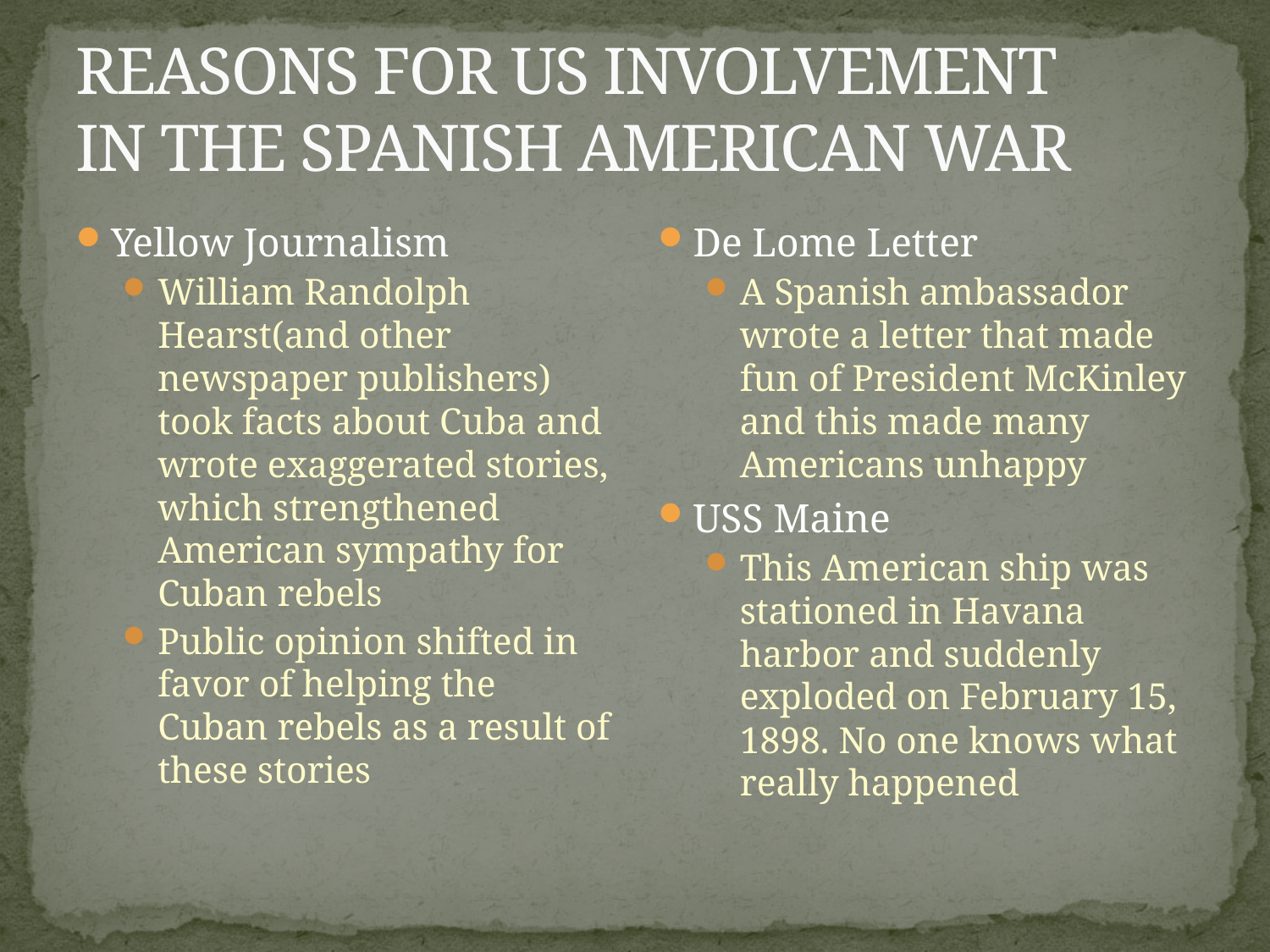

# REASONS FOR US INVOLVEMENT IN THE SPANISH AMERICAN WAR
Yellow Journalism
William Randolph Hearst(and other newspaper publishers) took facts about Cuba and wrote exaggerated stories, which strengthened American sympathy for Cuban rebels
Public opinion shifted in favor of helping the Cuban rebels as a result of these stories
De Lome Letter
A Spanish ambassador wrote a letter that made fun of President McKinley and this made many Americans unhappy
USS Maine
This American ship was stationed in Havana harbor and suddenly exploded on February 15, 1898. No one knows what really happened